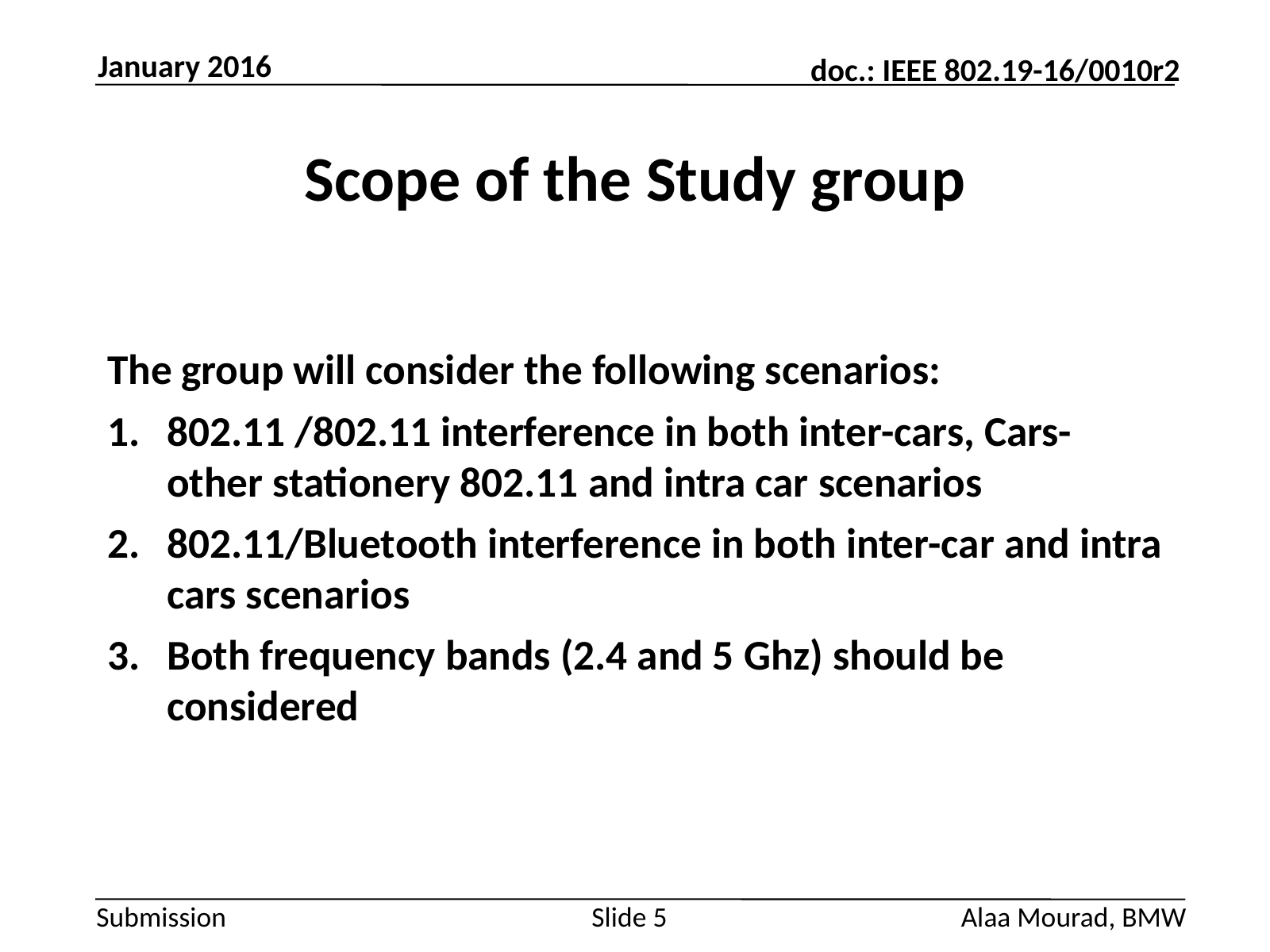

January 2016
# Scope of the Study group

The group will consider the following scenarios:
802.11 /802.11 interference in both inter-cars, Cars-other stationery 802.11 and intra car scenarios
802.11/Bluetooth interference in both inter-car and intra cars scenarios
Both frequency bands (2.4 and 5 Ghz) should be considered

Alaa Mourad, BMW
Slide 5